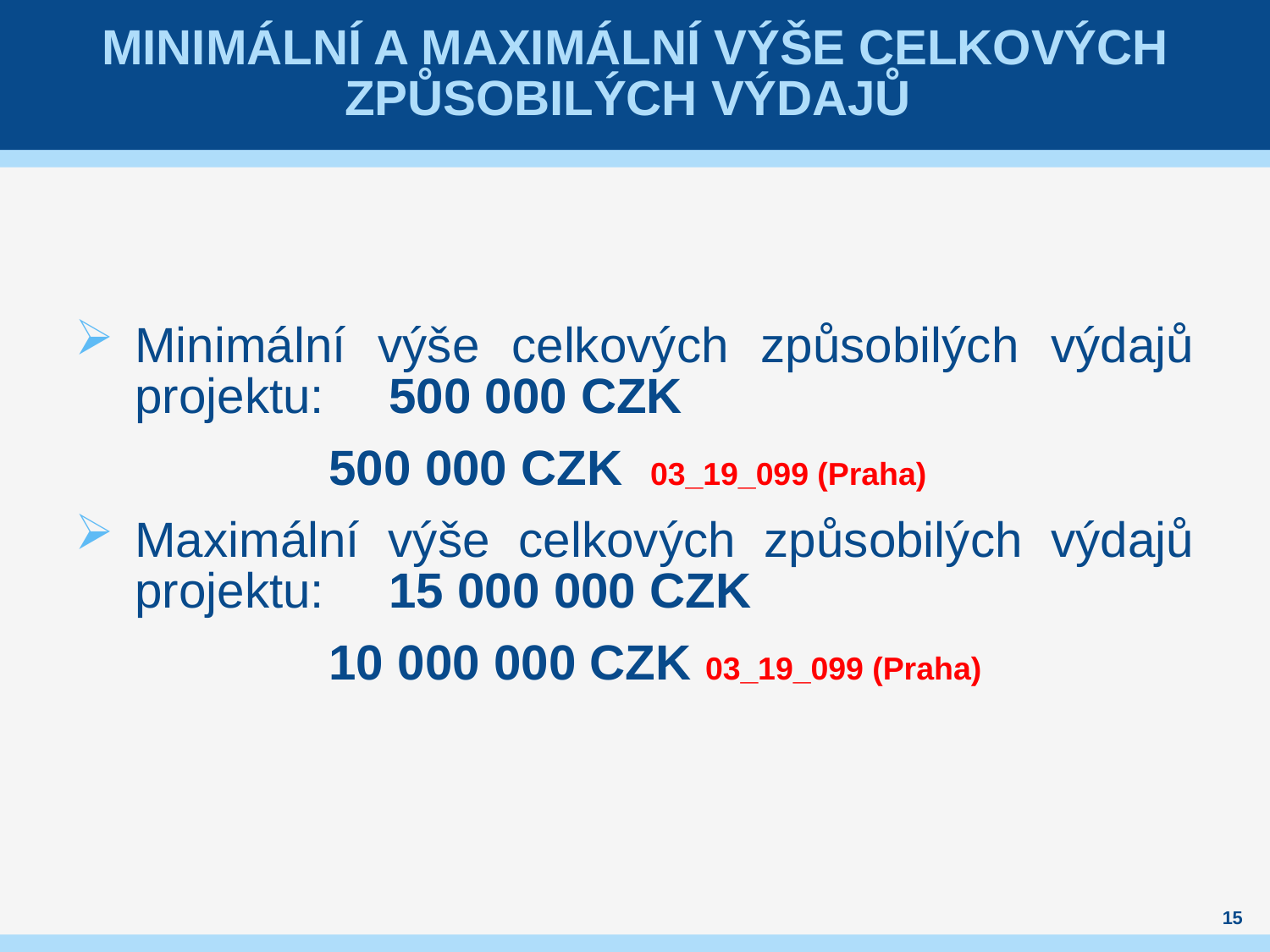

# Minimální a maximální výše celkových způsobilých výdajů

Minimální výše celkových způsobilých výdajů projektu:	500 000 CZK
     		500 000 CZK  03_19_099 (Praha)
Maximální výše celkových způsobilých výdajů projektu:	15 000 000 CZK
		10 000 000 CZK 03_19_099 (Praha)

15